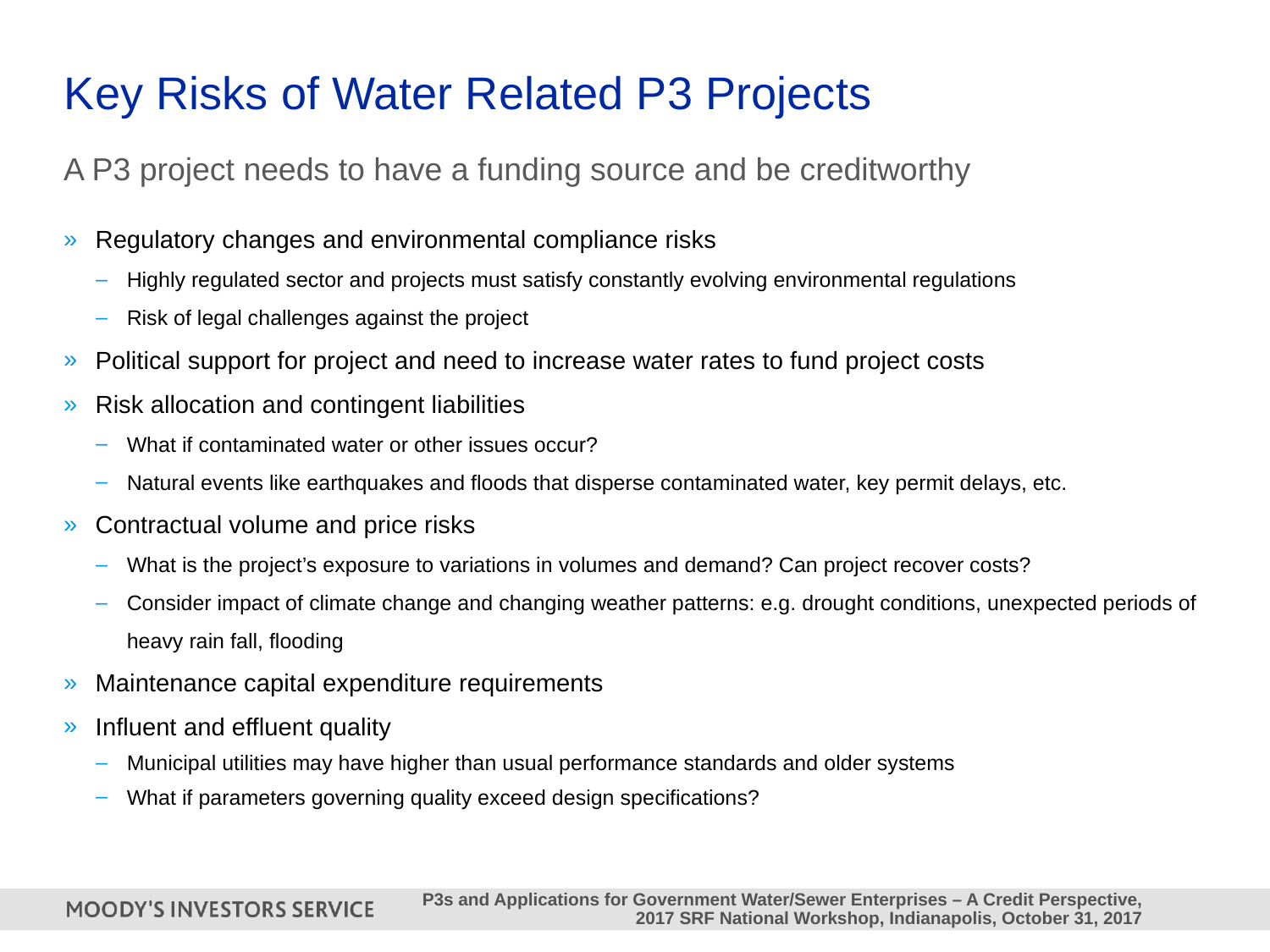

# Key Risks of Water Related P3 Projects
A P3 project needs to have a funding source and be creditworthy
Regulatory changes and environmental compliance risks
Highly regulated sector and projects must satisfy constantly evolving environmental regulations
Risk of legal challenges against the project
Political support for project and need to increase water rates to fund project costs
Risk allocation and contingent liabilities
What if contaminated water or other issues occur?
Natural events like earthquakes and floods that disperse contaminated water, key permit delays, etc.
Contractual volume and price risks
What is the project’s exposure to variations in volumes and demand? Can project recover costs?
Consider impact of climate change and changing weather patterns: e.g. drought conditions, unexpected periods of heavy rain fall, flooding
Maintenance capital expenditure requirements
Influent and effluent quality
Municipal utilities may have higher than usual performance standards and older systems
What if parameters governing quality exceed design specifications?
7